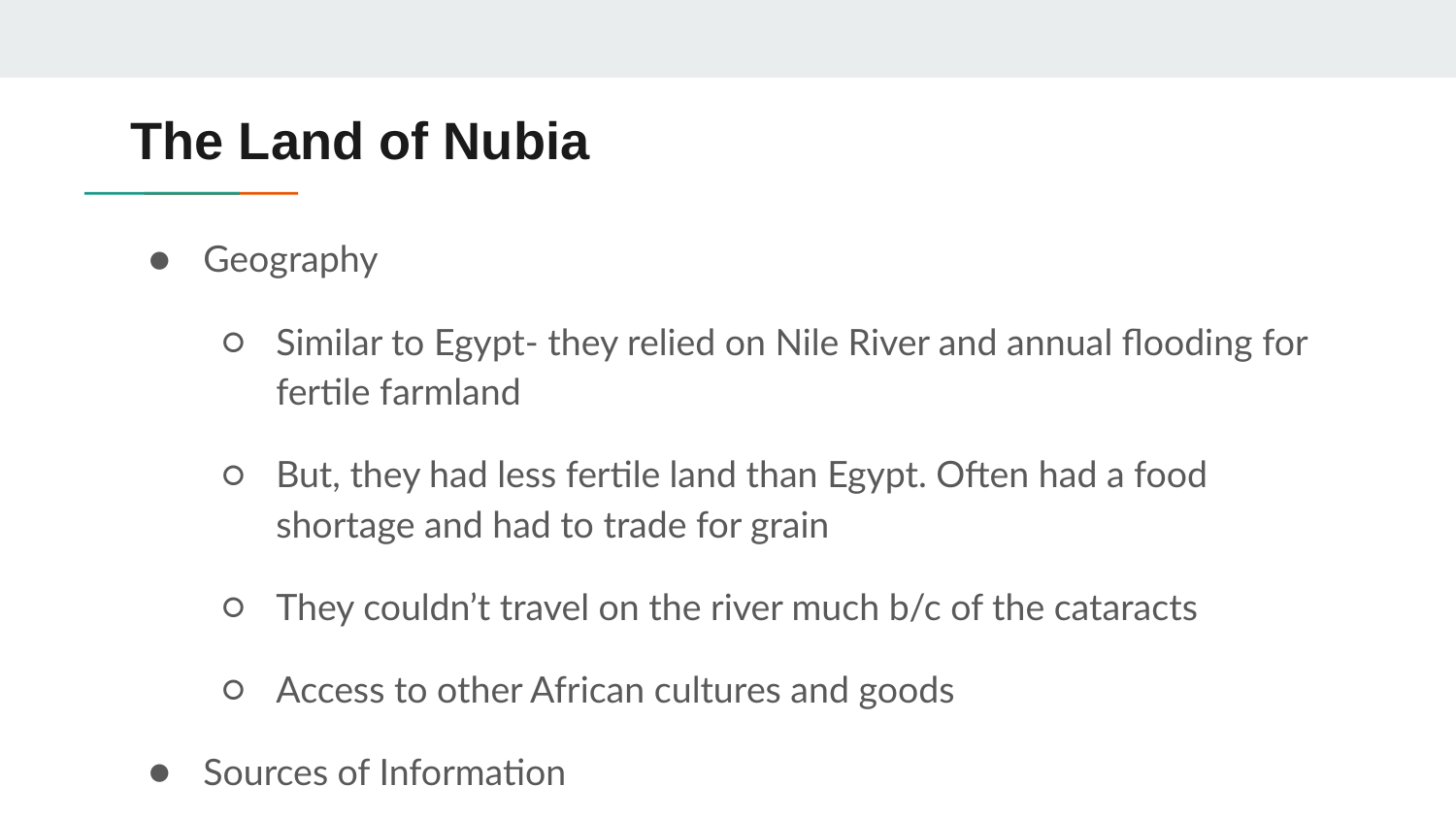

# The Land of Nubia
Geography
Similar to Egypt- they relied on Nile River and annual flooding for fertile farmland
But, they had less fertile land than Egypt. Often had a food shortage and had to trade for grain
They couldn’t travel on the river much b/c of the cataracts
Access to other African cultures and goods
Sources of Information
Archaeology and written records of trade